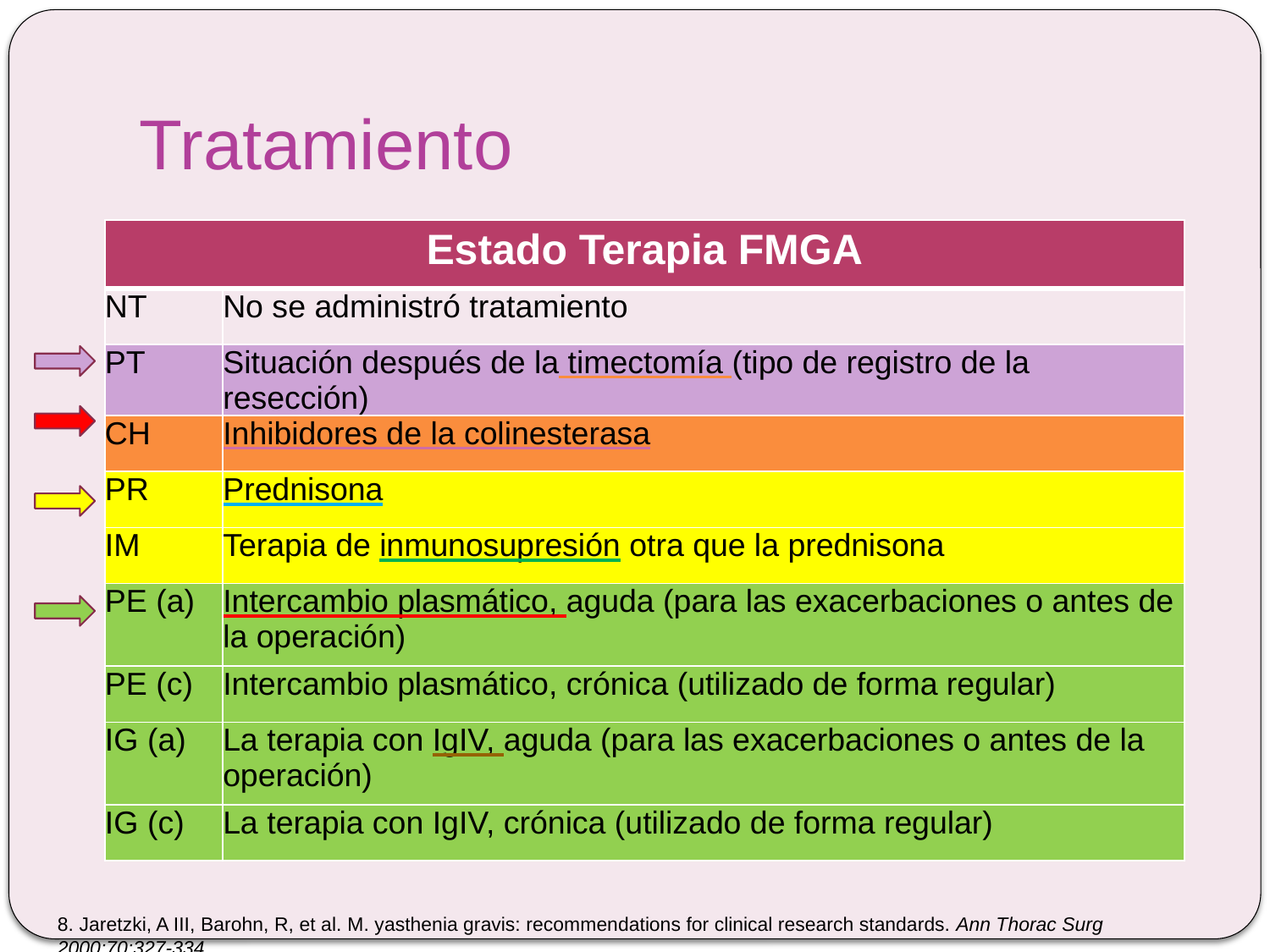

# Tratamiento
| Estado Terapia FMGA |  |
| --- | --- |
| NT | No se administró tratamiento |
| PT | Situación después de la timectomía (tipo de registro de la resección) |
| CH | Inhibidores de la colinesterasa |
| PR | Prednisona |
| IM | Terapia de inmunosupresión otra que la prednisona |
| PE (a) | Intercambio plasmático, aguda (para las exacerbaciones o antes de la operación) |
| PE (c) | Intercambio plasmático, crónica (utilizado de forma regular) |
| IG (a) | La terapia con IgIV, aguda (para las exacerbaciones o antes de la operación) |
| IG (c) | La terapia con IgIV, crónica (utilizado de forma regular) |

8. Jaretzki, A III, Barohn, R, et al. M. yasthenia gravis: recommendations for clinical research standards. Ann Thorac Surg 2000;70:327-334